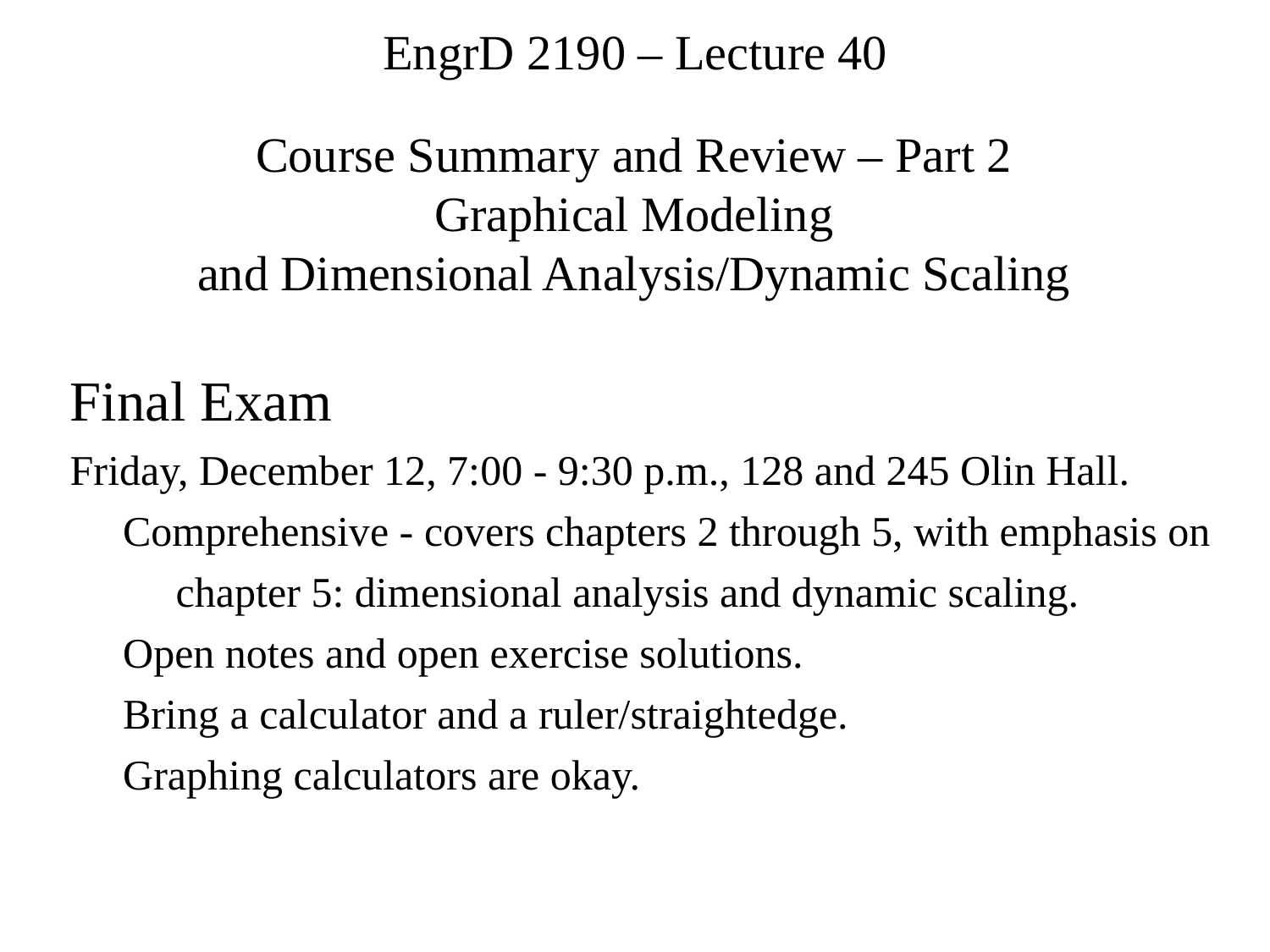

EngrD 2190 – Lecture 40
Course Summary and Review – Part 2
Graphical Modeling
and Dimensional Analysis/Dynamic Scaling
Final Exam
Friday, December 12, 7:00 - 9:30 p.m., 128 and 245 Olin Hall.
     Comprehensive - covers chapters 2 through 5, with emphasis on
          chapter 5: dimensional analysis and dynamic scaling.
     Open notes and open exercise solutions.
     Bring a calculator and a ruler/straightedge.
     Graphing calculators are okay.